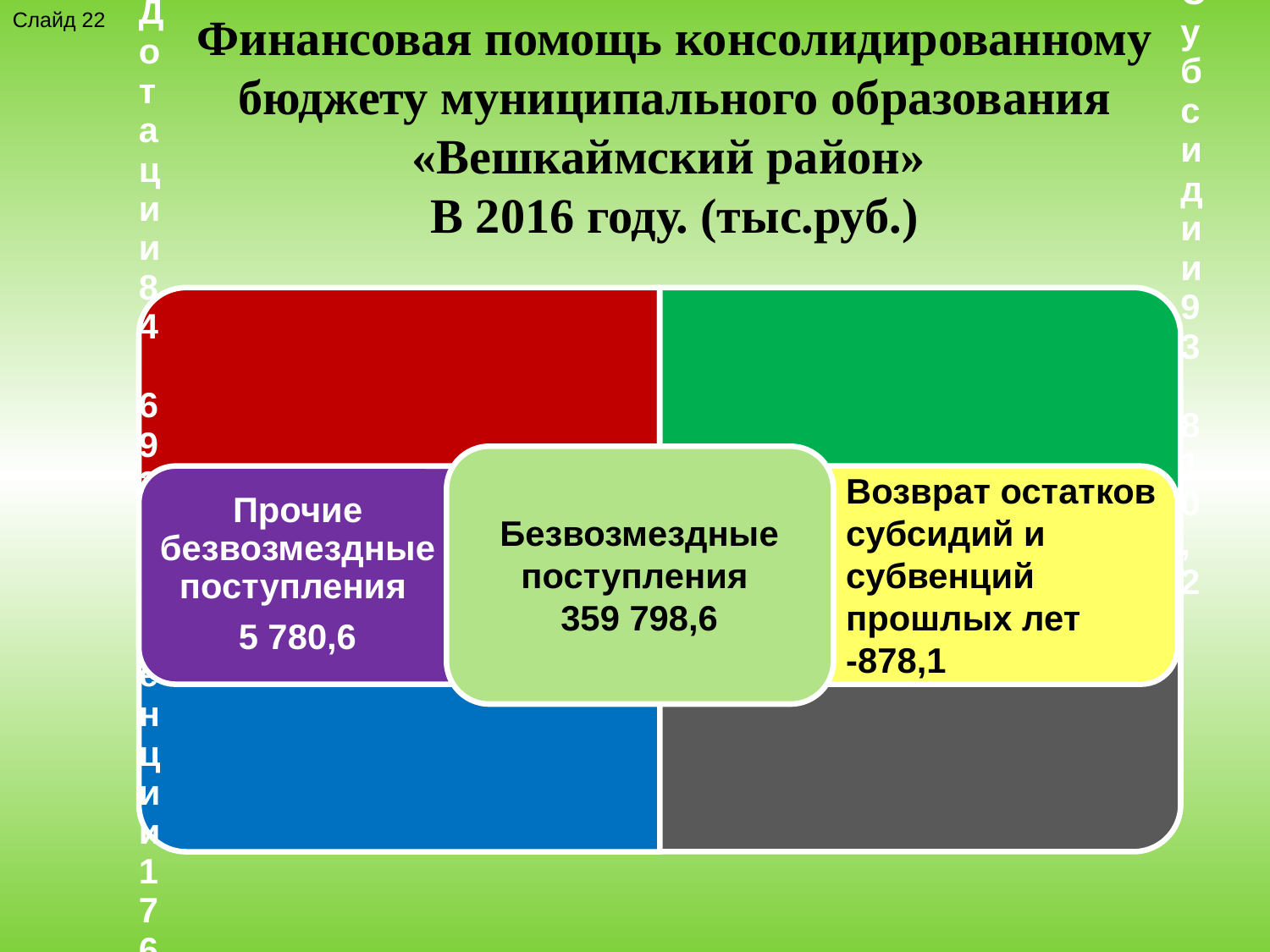

Слайд 22
Финансовая помощь консолидированному бюджету муниципального образования «Вешкаймский район»
В 2016 году. (тыс.руб.)
Дотации
Субсидии
прошлых лет
-1 471,4

Безвозмездные
поступления
359 798,6

Прочие безвозмездные поступления
5 780,6

Возврат остатков субсидий и субвенций
прошлых лет
-878,1